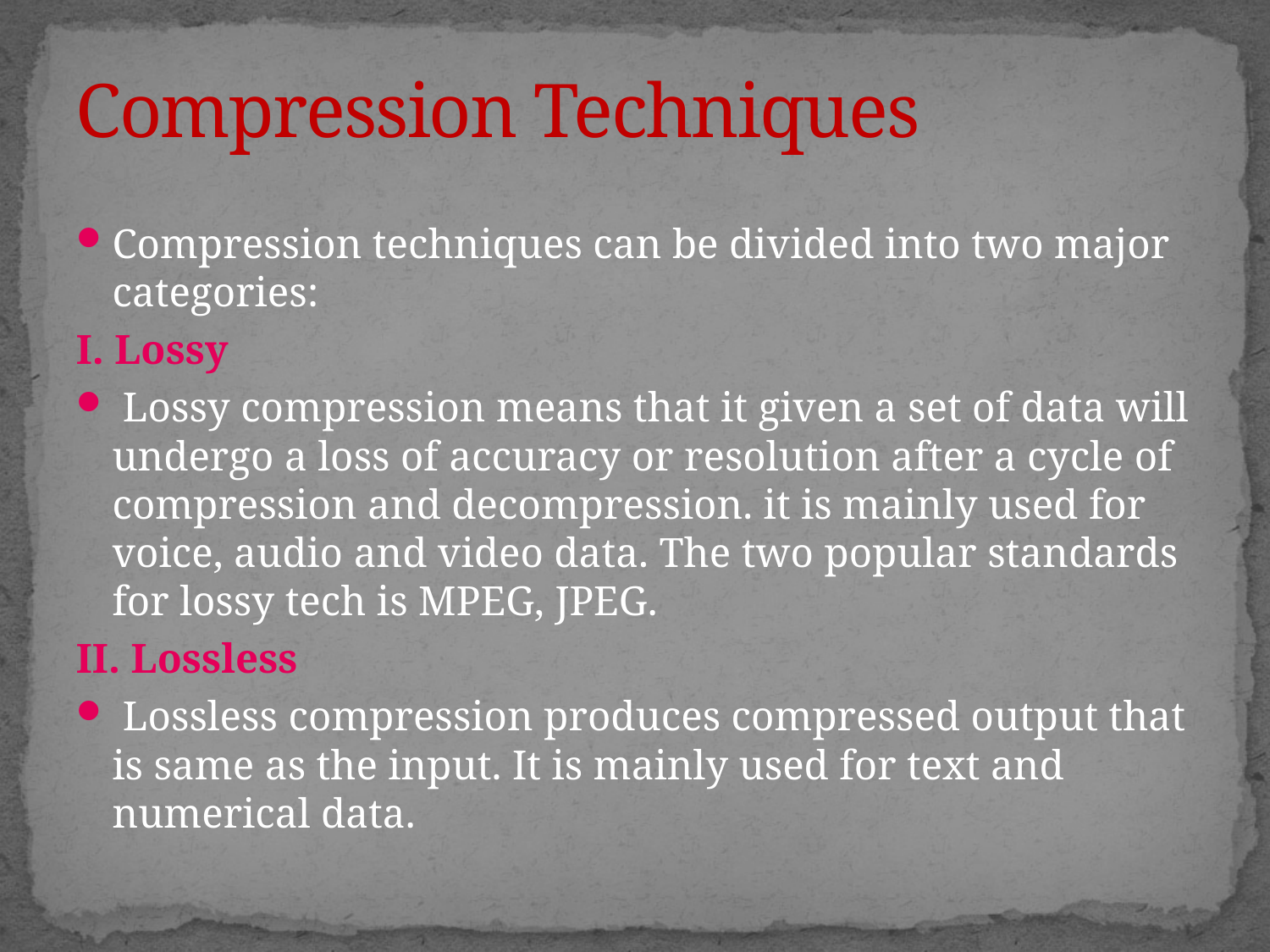

# Compression Techniques
Compression techniques can be divided into two major categories:
I. Lossy
 Lossy compression means that it given a set of data will undergo a loss of accuracy or resolution after a cycle of compression and decompression. it is mainly used for voice, audio and video data. The two popular standards for lossy tech is MPEG, JPEG.
II. Lossless
 Lossless compression produces compressed output that is same as the input. It is mainly used for text and numerical data.